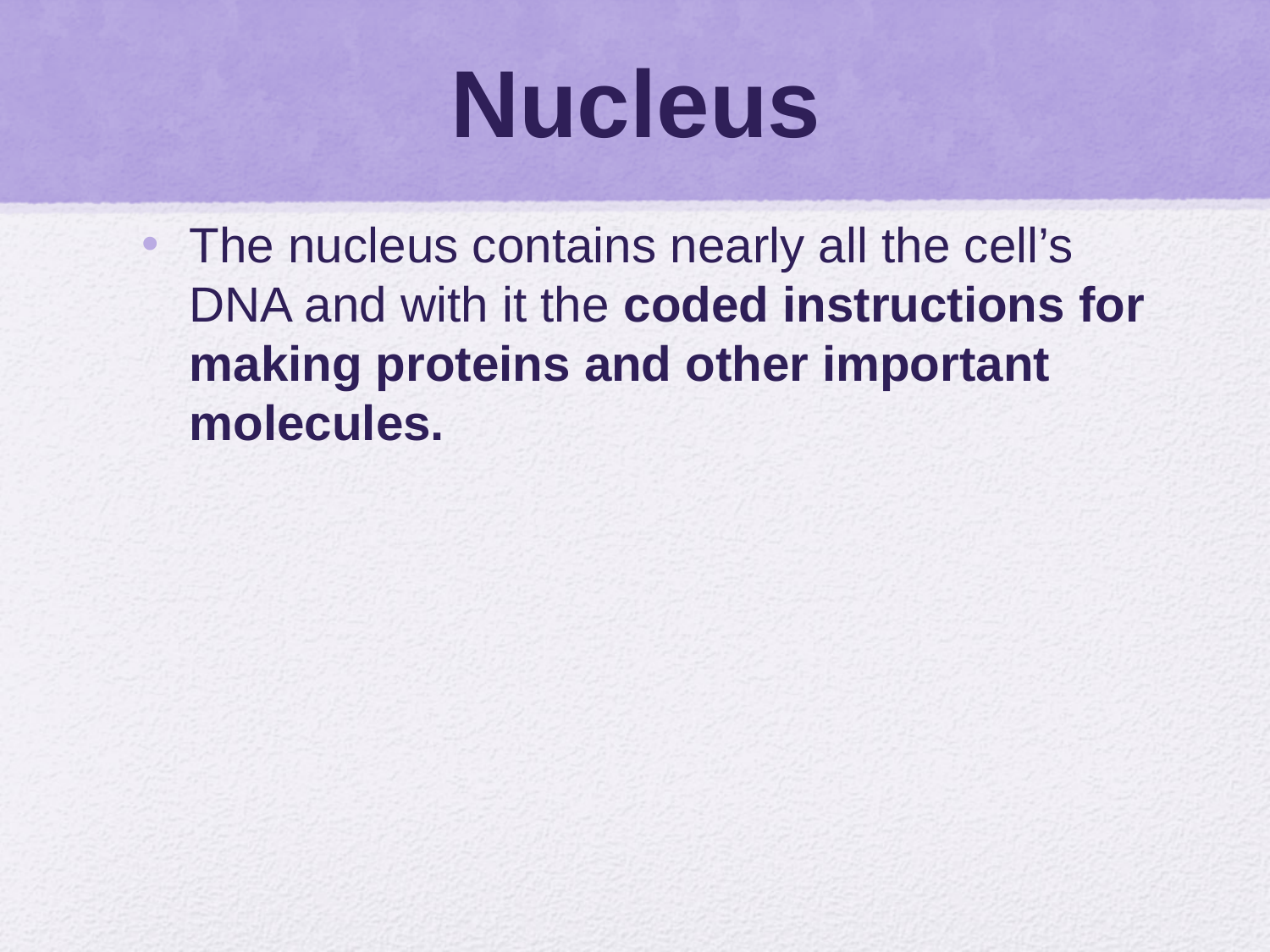

# Nucleus
The nucleus contains nearly all the cell’s DNA and with it the coded instructions for making proteins and other important molecules.